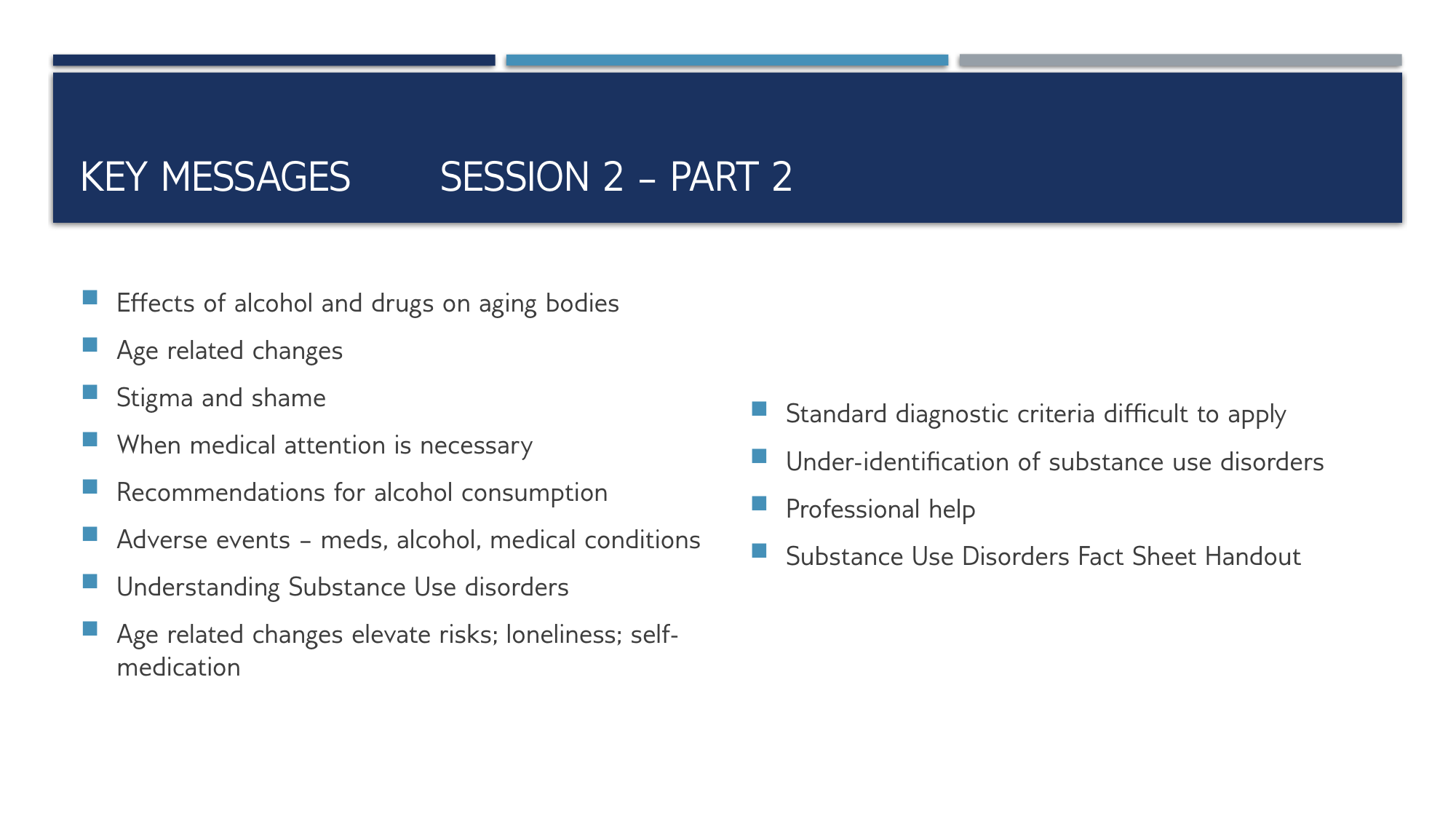

# KEY MESSAGES       SESSION 2 – PART 2
Effects of alcohol and drugs on aging bodies
Age related changes
Stigma and shame
When medical attention is necessary
Recommendations for alcohol consumption
Adverse events – meds, alcohol, medical conditions
Understanding Substance Use disorders
Age related changes elevate risks; loneliness; self-medication
Standard diagnostic criteria difficult to apply
Under-identification of substance use disorders
Professional help
Substance Use Disorders Fact Sheet Handout